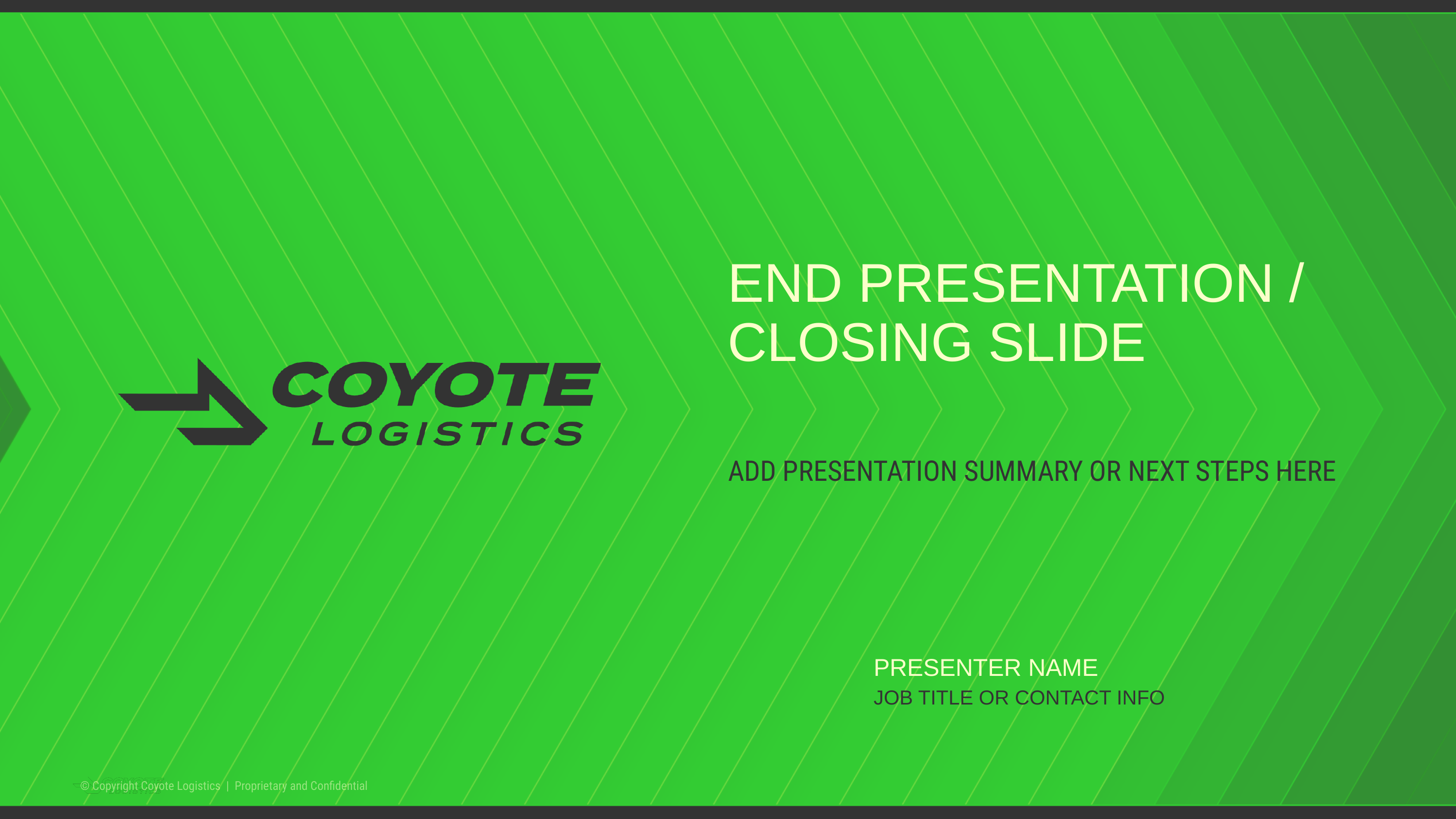

# End Presentation / Closing Slide
Add presentation summary or next steps here

Presenter Name
Job title or contact Info
© Copyright Coyote Logistics  |  Proprietary and Confidential